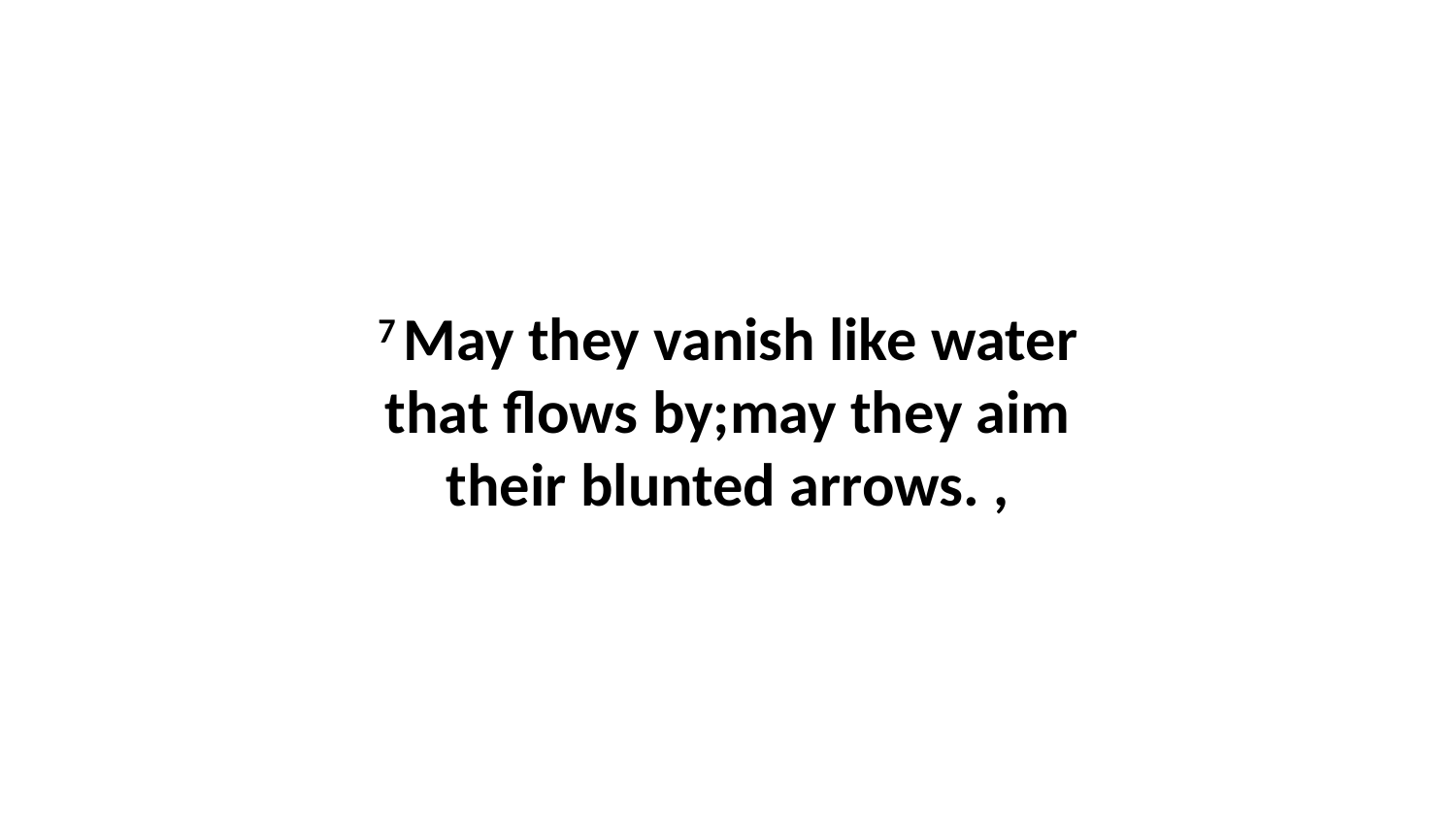

7 May they vanish like water that flows by;may they aim their blunted arrows. ,